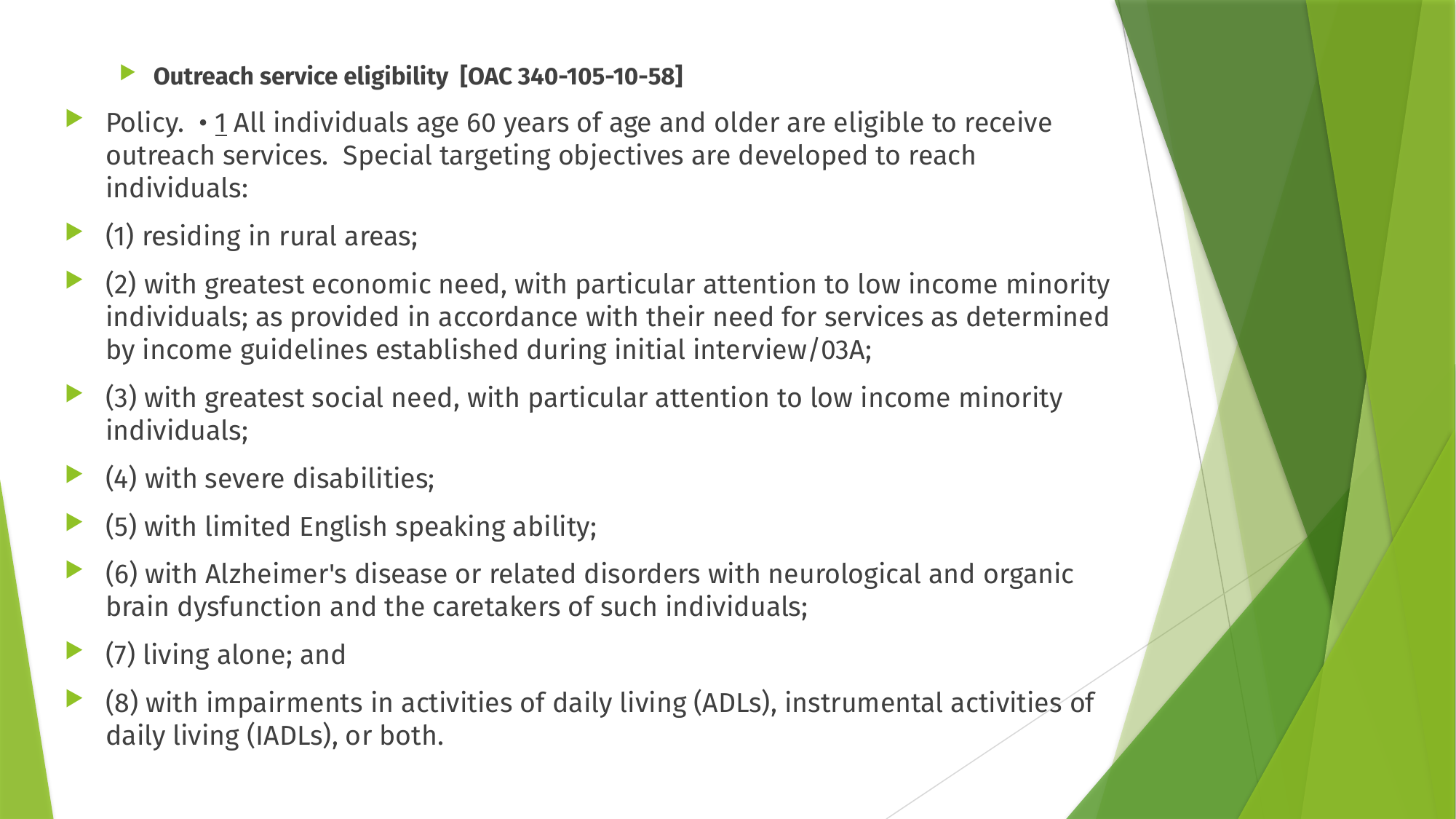

Outreach service eligibility  [OAC 340-105-10-58]
Policy.  • 1 All individuals age 60 years of age and older are eligible to receive outreach services.  Special targeting objectives are developed to reach individuals:
(1) residing in rural areas;
(2) with greatest economic need, with particular attention to low income minority individuals; as provided in accordance with their need for services as determined by income guidelines established during initial interview/03A;
(3) with greatest social need, with particular attention to low income minority individuals;
(4) with severe disabilities;
(5) with limited English speaking ability;
(6) with Alzheimer's disease or related disorders with neurological and organic brain dysfunction and the caretakers of such individuals;
(7) living alone; and
(8) with impairments in activities of daily living (ADLs), instrumental activities of daily living (IADLs), or both.